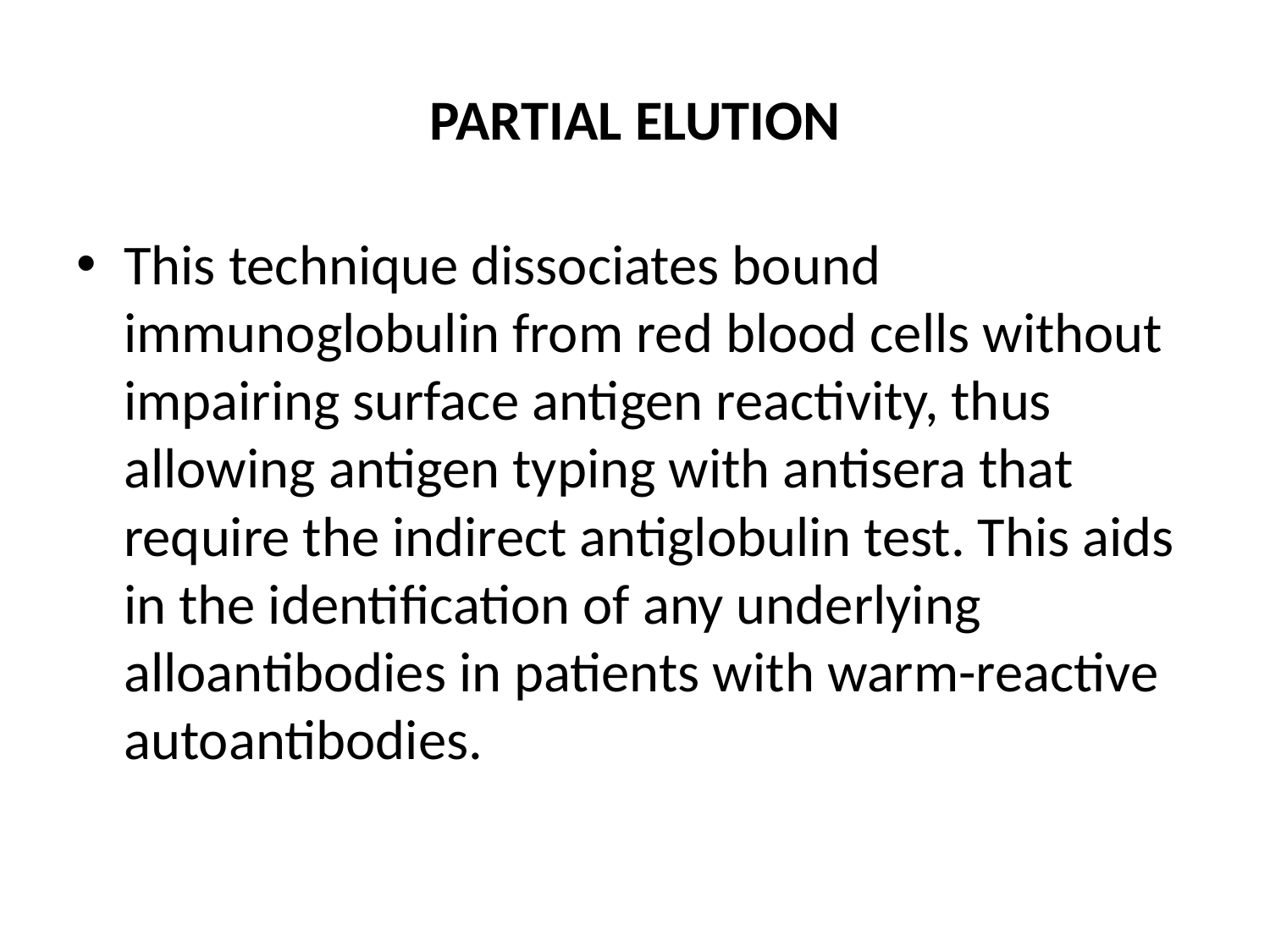

# PARTIAL ELUTION
This technique dissociates bound immunoglobulin from red blood cells without impairing surface antigen reactivity, thus allowing antigen typing with antisera that require the indirect antiglobulin test. This aids in the identification of any underlying alloantibodies in patients with warm-reactive autoantibodies.